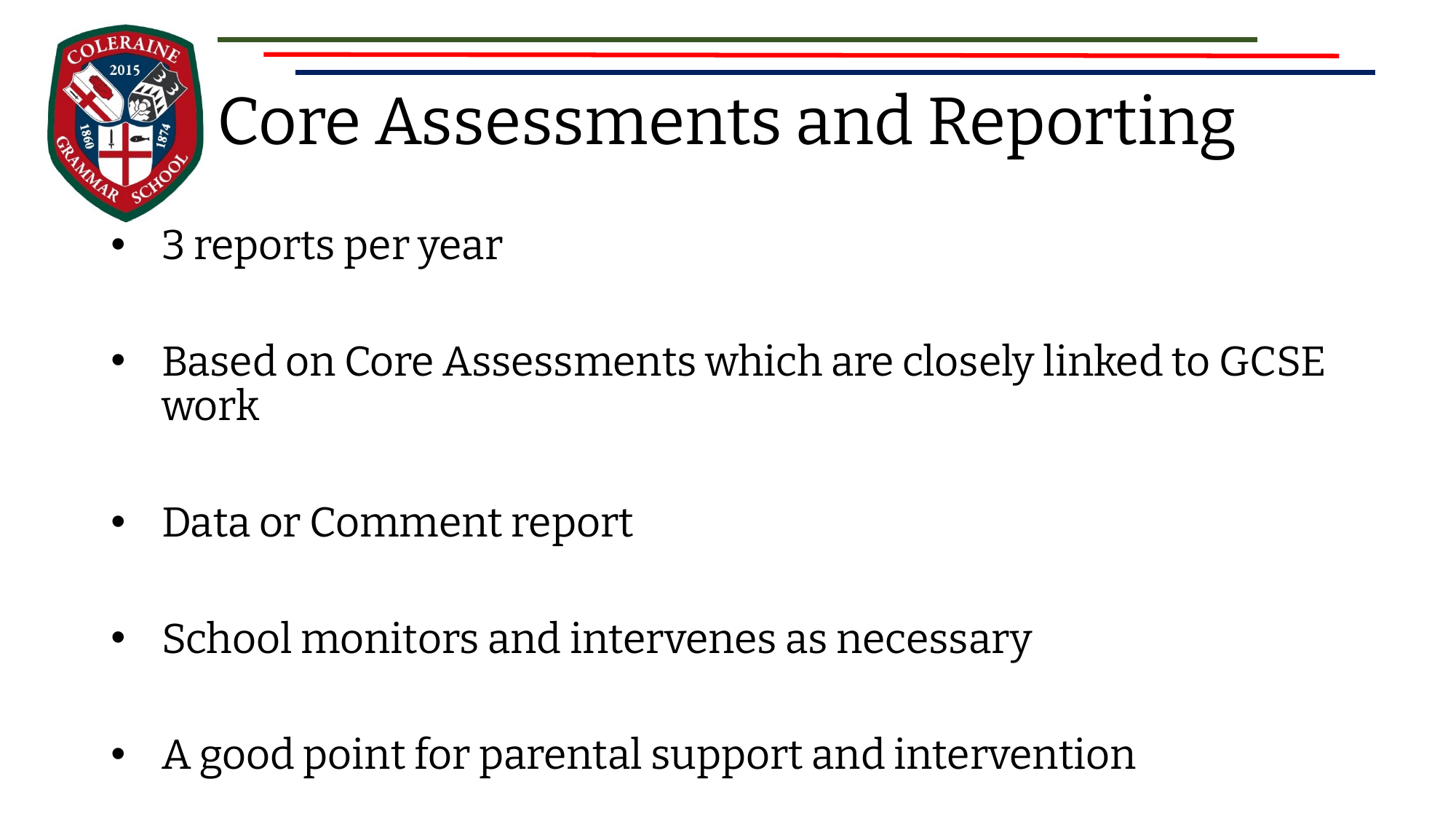

# Core Assessments and Reporting
3 reports per year

Based on Core Assessments which are closely linked to GCSE work

Data or Comment report

School monitors and intervenes as necessary

A good point for parental support and intervention